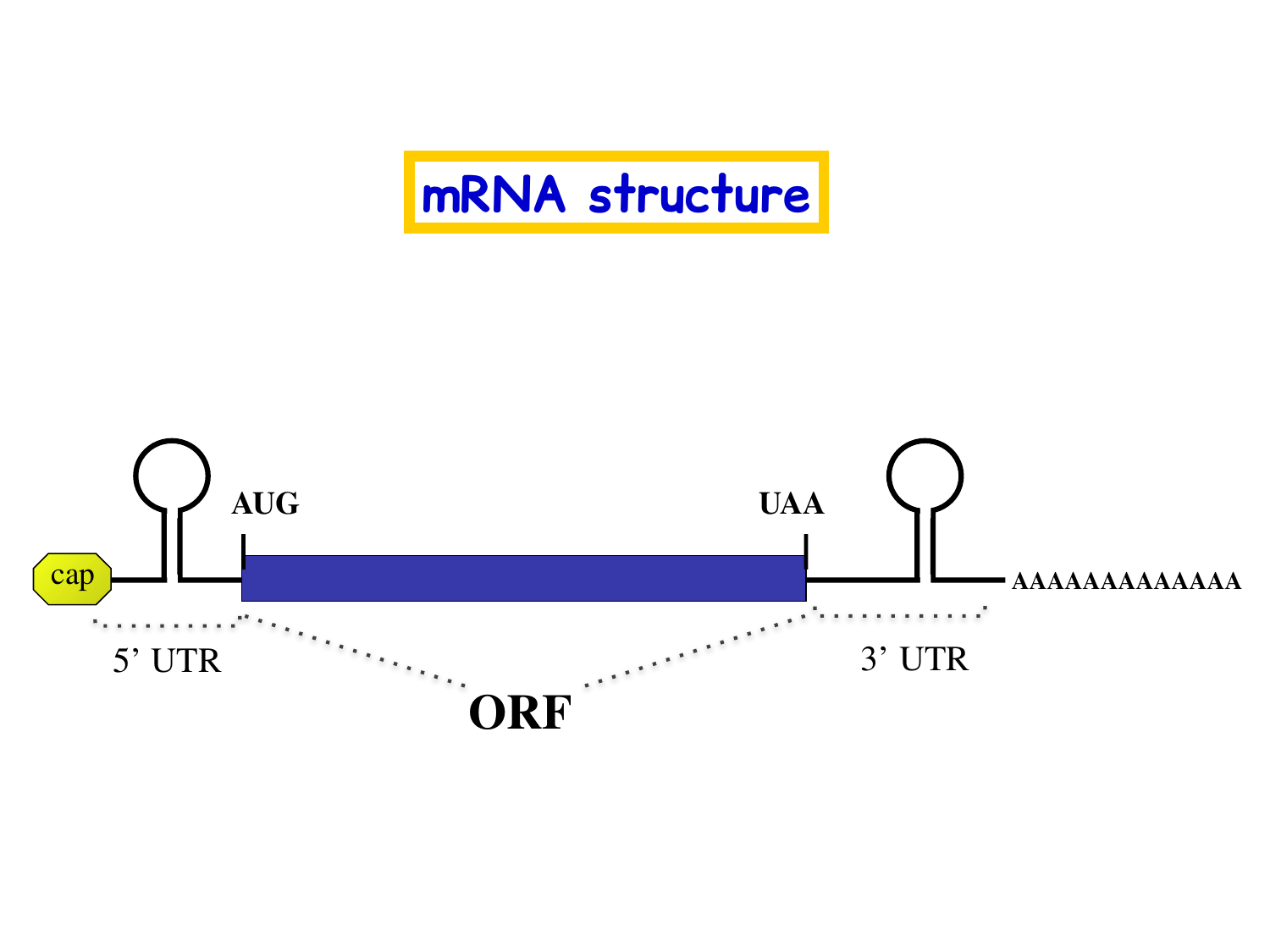

mRNA structure

AUG
UAA

cap

AAAAAAAAAAAAA

3’ UTR
5’ UTR
ORF